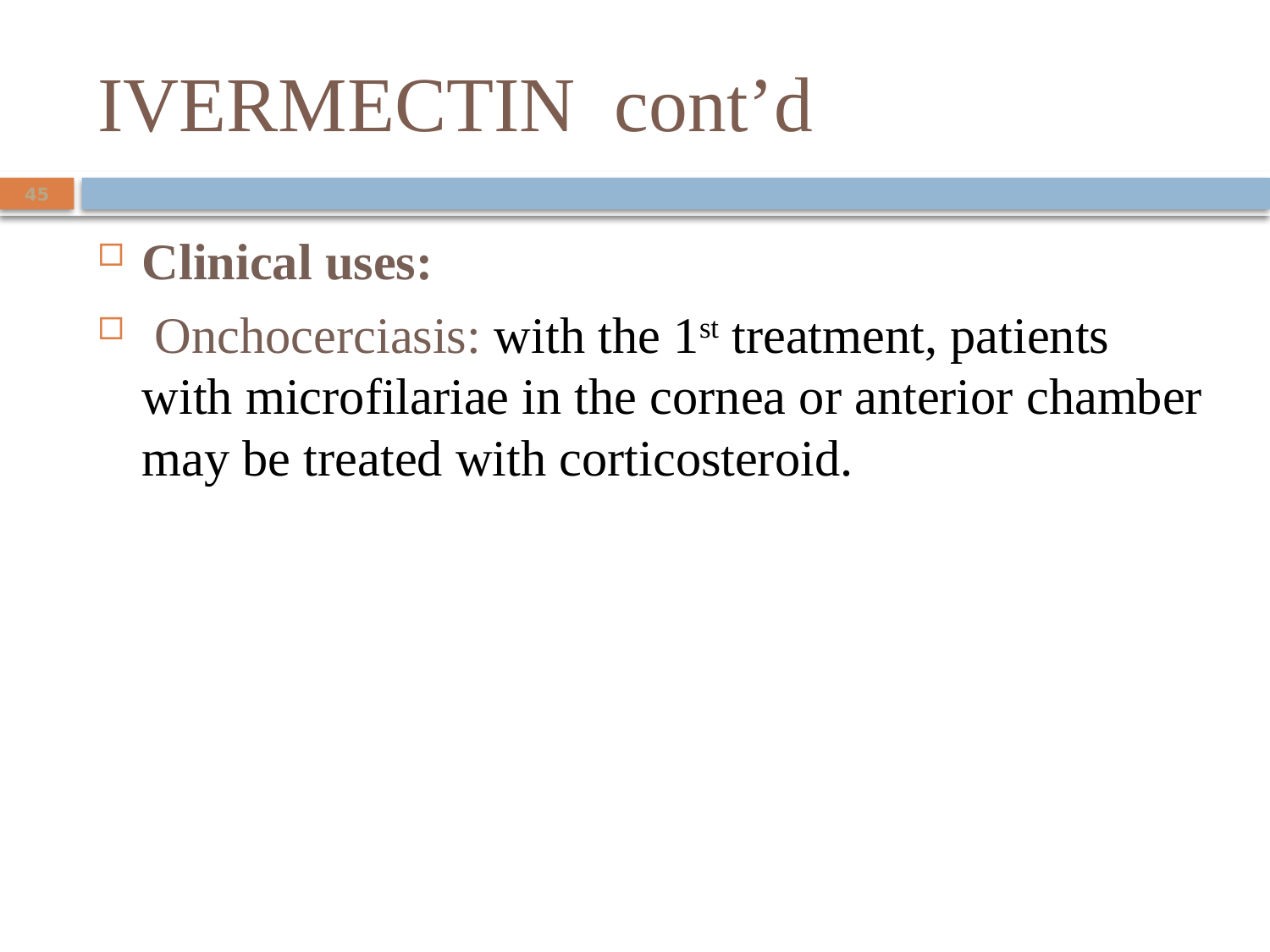

# IVERMECTIN  cont’d
45
Clinical uses:
 Onchocerciasis: with the 1st treatment, patients with microfilariae in the cornea or anterior chamber may be treated with corticosteroid.